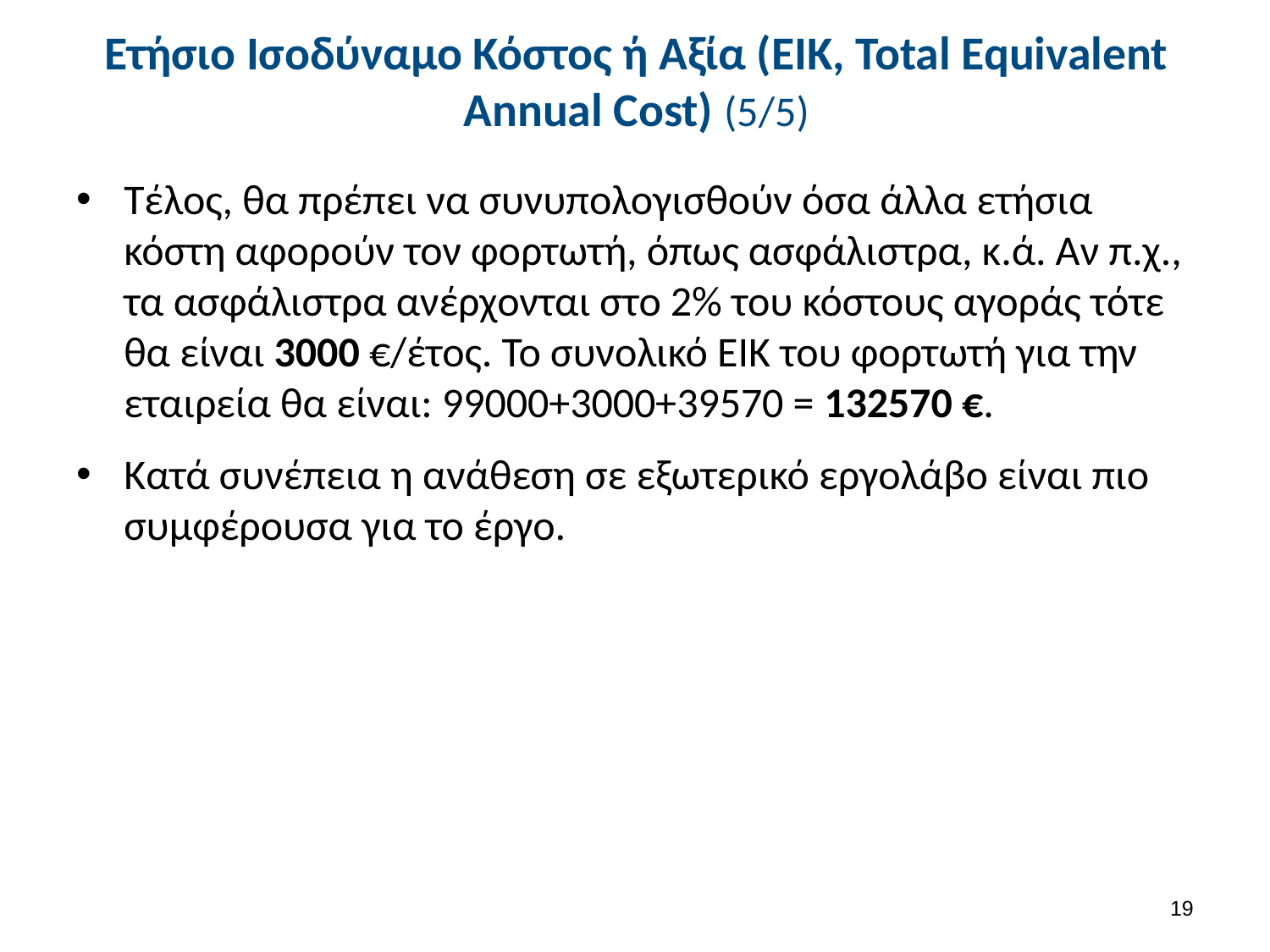

# Ετήσιο Ισοδύναμο Κόστος ή Αξία (ΕΙΚ, Total Equivalent Annual Cost) (5/5)
Τέλος, θα πρέπει να συνυπολογισθούν όσα άλλα ετήσια κόστη αφορούν τον φορτωτή, όπως ασφάλιστρα, κ.ά. Αν π.χ., τα ασφάλιστρα ανέρχονται στο 2% του κόστους αγοράς τότε θα είναι 3000 €/έτος. Το συνολικό ΕΙΚ του φορτωτή για την εταιρεία θα είναι: 99000+3000+39570 = 132570 €.
Κατά συνέπεια η ανάθεση σε εξωτερικό εργολάβο είναι πιο συμφέρουσα για το έργο.
19